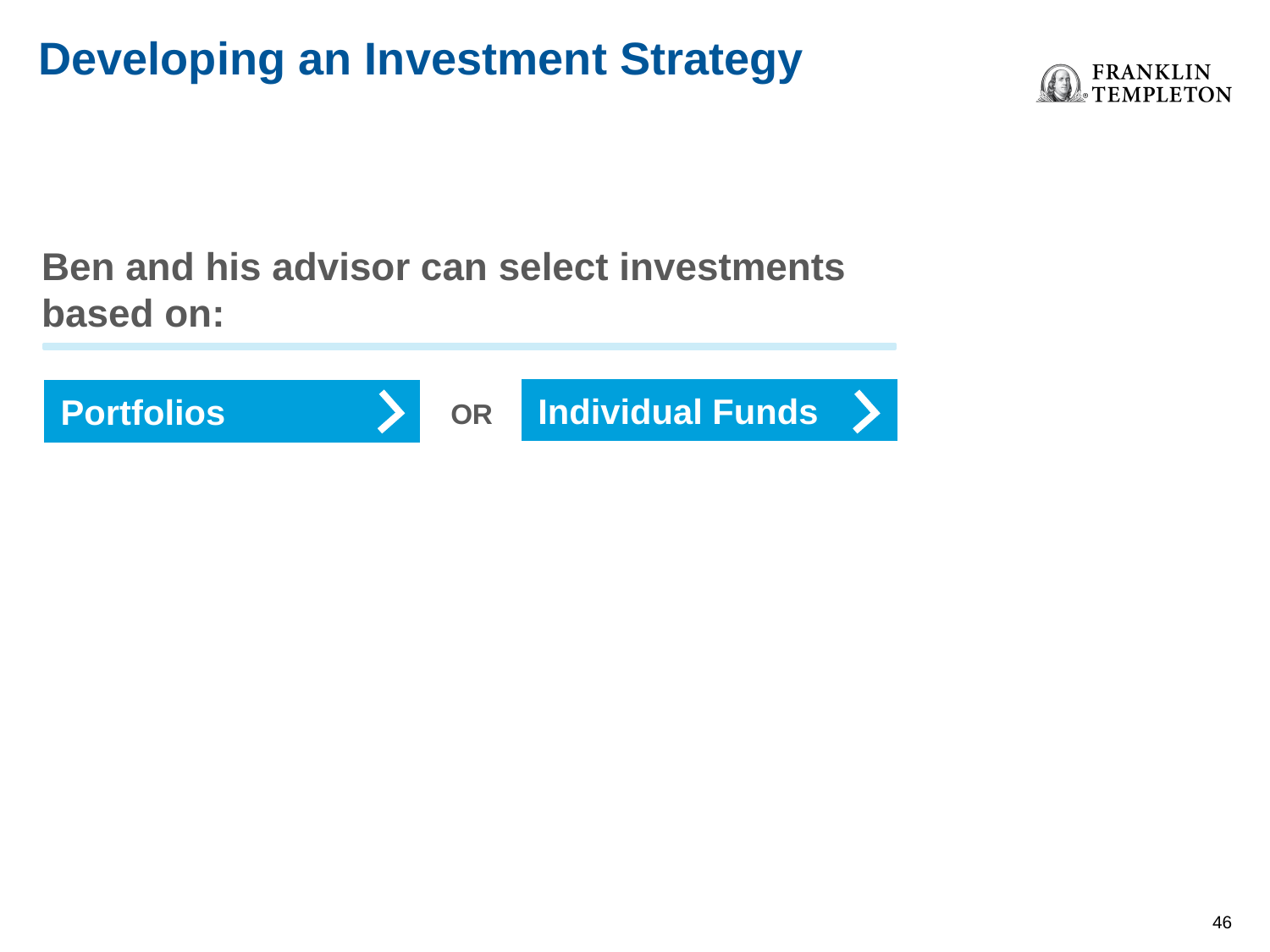

# Developing an Investment Strategy
Ben and his advisor can select investments based on:

Individual Funds

Portfolios

OR

46